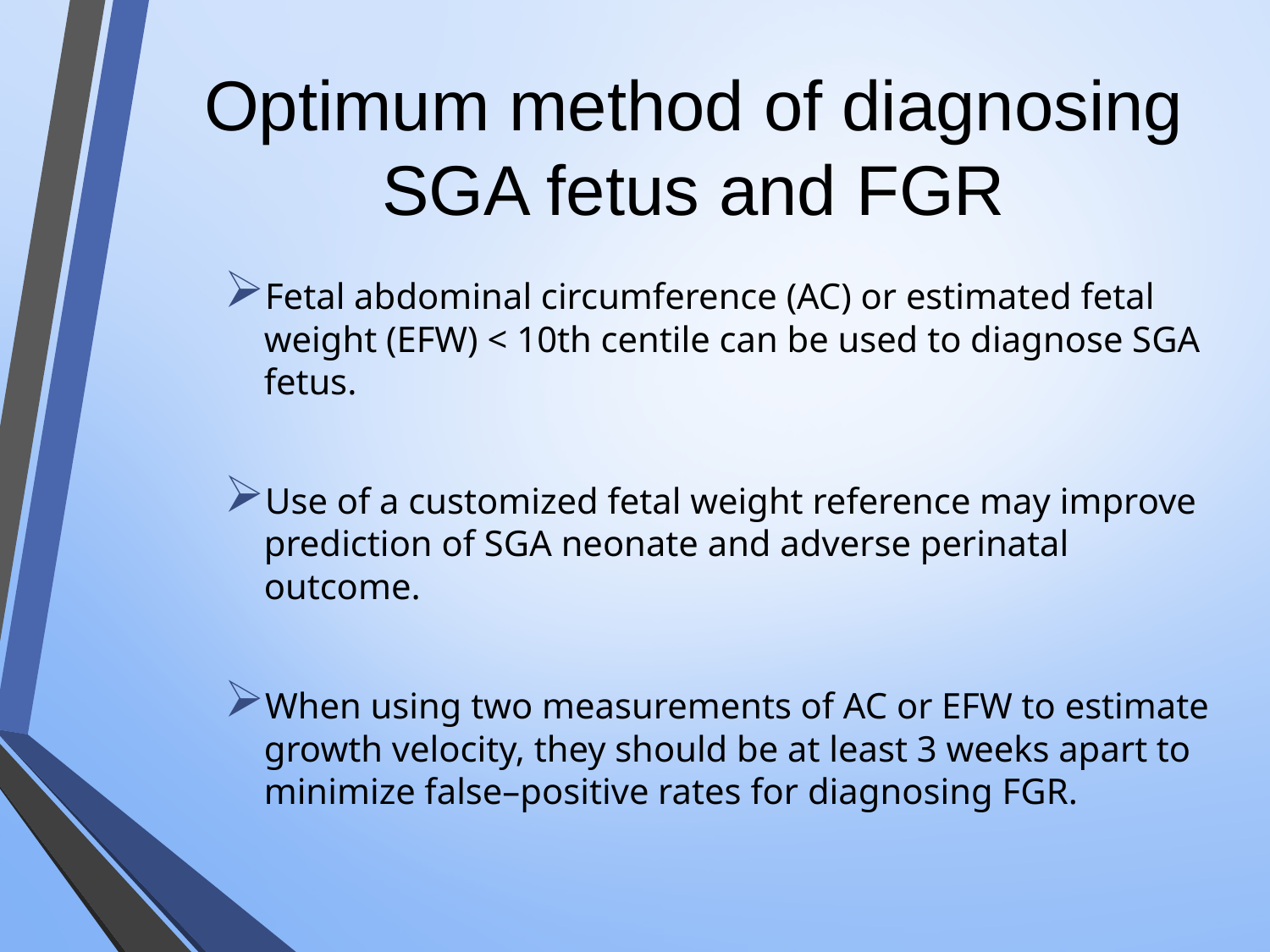

# Optimum method of diagnosing SGA fetus and FGR
Fetal abdominal circumference (AC) or estimated fetal weight (EFW) < 10th centile can be used to diagnose SGA fetus.

Use of a customized fetal weight reference may improve prediction of SGA neonate and adverse perinatal outcome.

When using two measurements of AC or EFW to estimate growth velocity, they should be at least 3 weeks apart to minimize false–positive rates for diagnosing FGR.